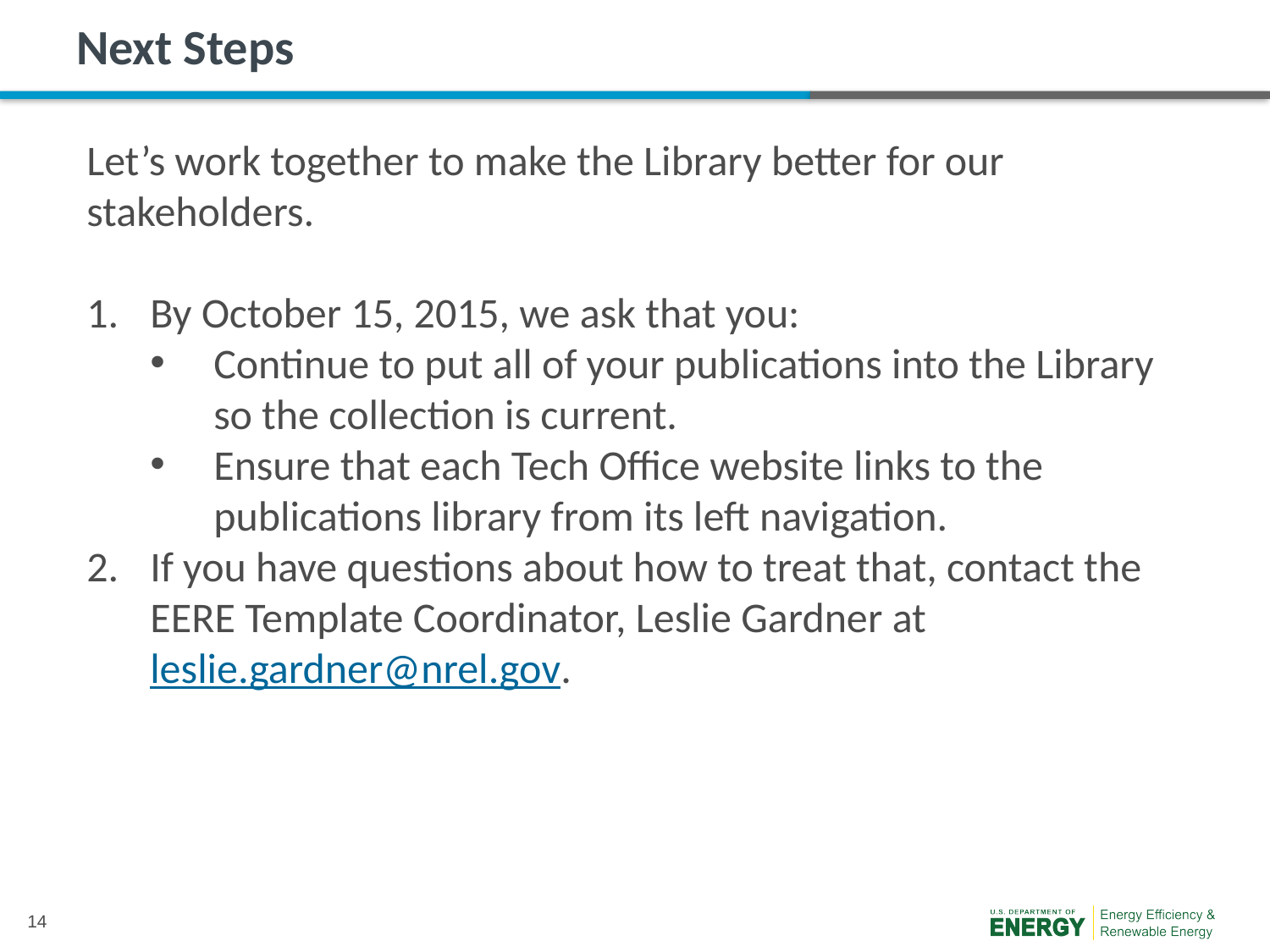

# Next Steps
Let’s work together to make the Library better for our stakeholders.

By October 15, 2015, we ask that you:
Continue to put all of your publications into the Library so the collection is current.
Ensure that each Tech Office website links to the publications library from its left navigation.
If you have questions about how to treat that, contact the EERE Template Coordinator, Leslie Gardner at leslie.gardner@nrel.gov.